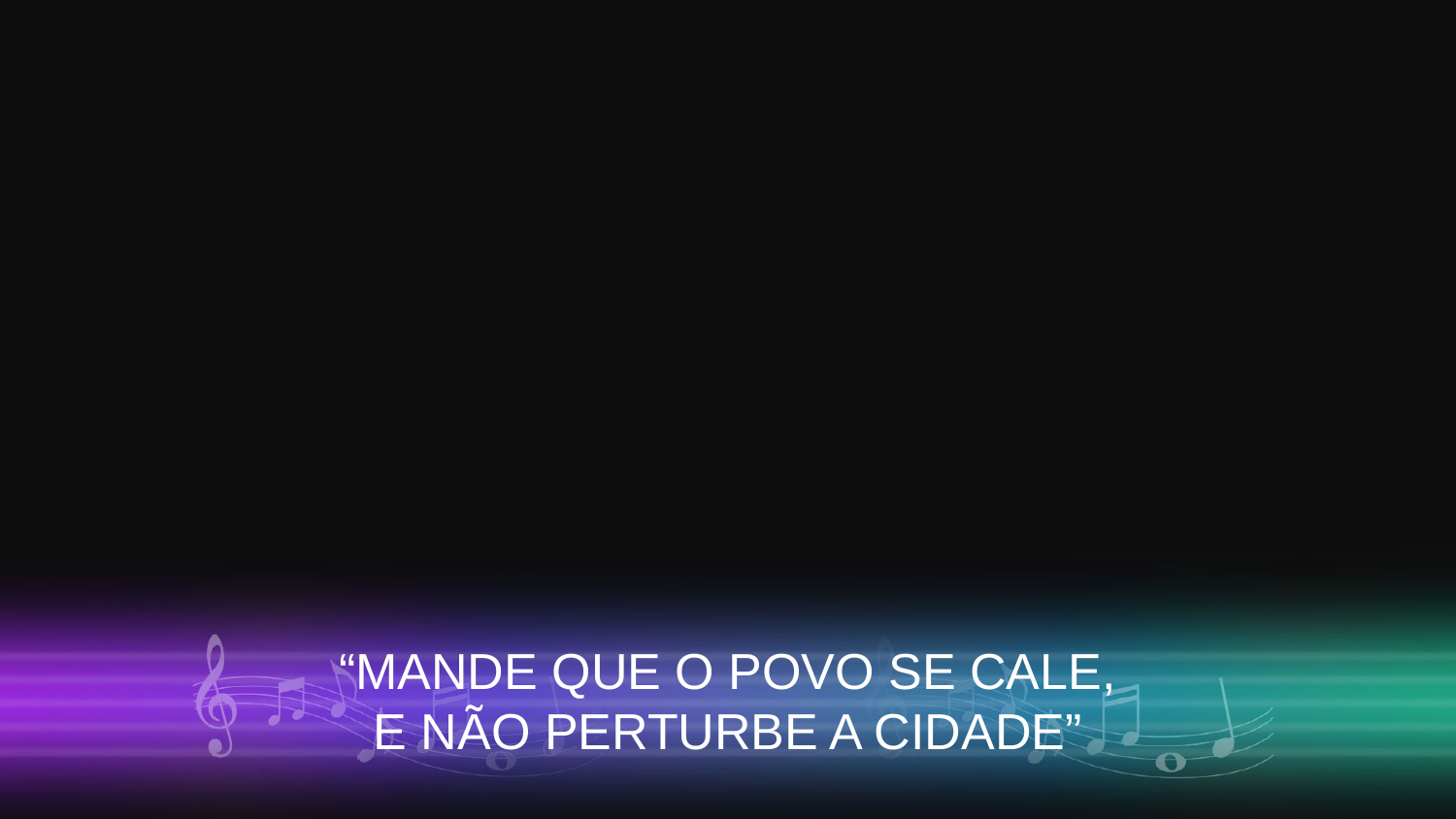

“MANDE QUE O POVO SE CALE,
E NÃO PERTURBE A CIDADE”